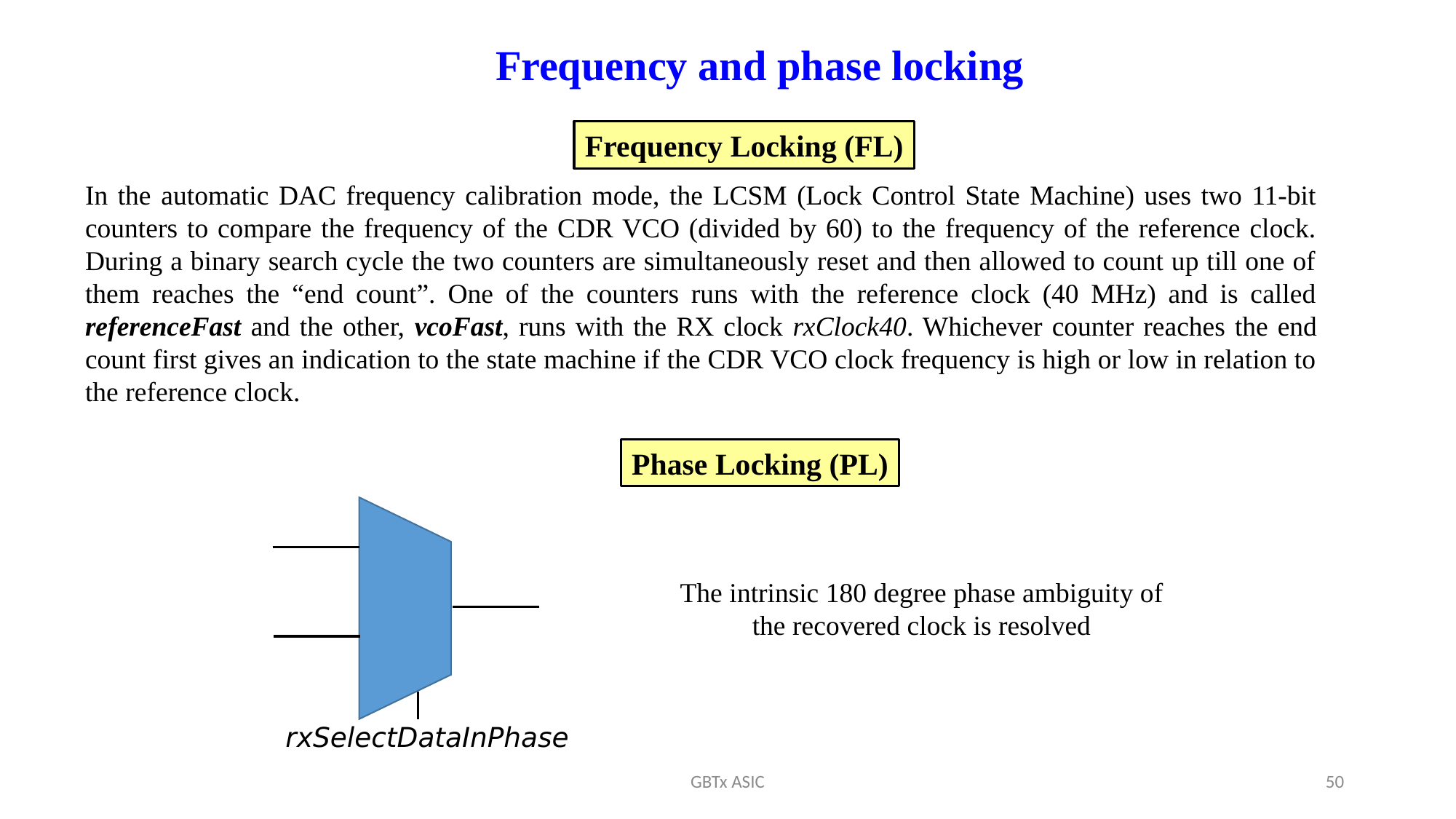

Frequency and phase locking
Frequency Locking (FL)
In the automatic DAC frequency calibration mode, the LCSM (Lock Control State Machine) uses two 11-bit counters to compare the frequency of the CDR VCO (divided by 60) to the frequency of the reference clock. During a binary search cycle the two counters are simultaneously reset and then allowed to count up till one of them reaches the “end count”. One of the counters runs with the reference clock (40 MHz) and is called referenceFast and the other, vcoFast, runs with the RX clock rxClock40. Whichever counter reaches the end count first gives an indication to the state machine if the CDR VCO clock frequency is high or low in relation to the reference clock.
Phase Locking (PL)

The intrinsic 180 degree phase ambiguity of the recovered clock is resolved
rxSelectDataInPhase
GBTx ASIC
50